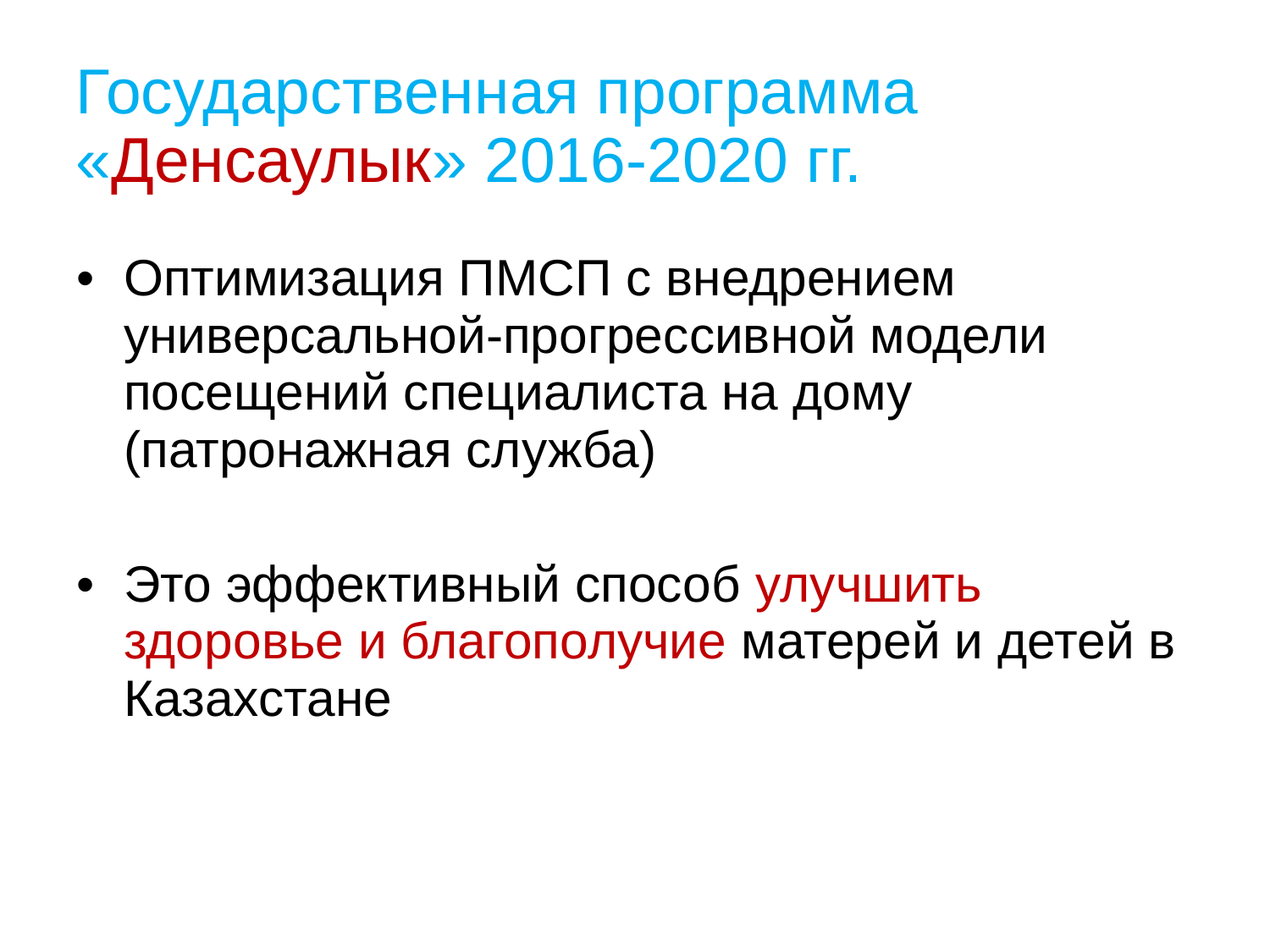

Государственная программа «Денсаулык» 2016-2020 гг.
Оптимизация ПМСП с внедрением универсальной-прогрессивной модели посещений специалиста на дому (патронажная служба)

Это эффективный способ улучшить здоровье и благополучие матерей и детей в Казахстане